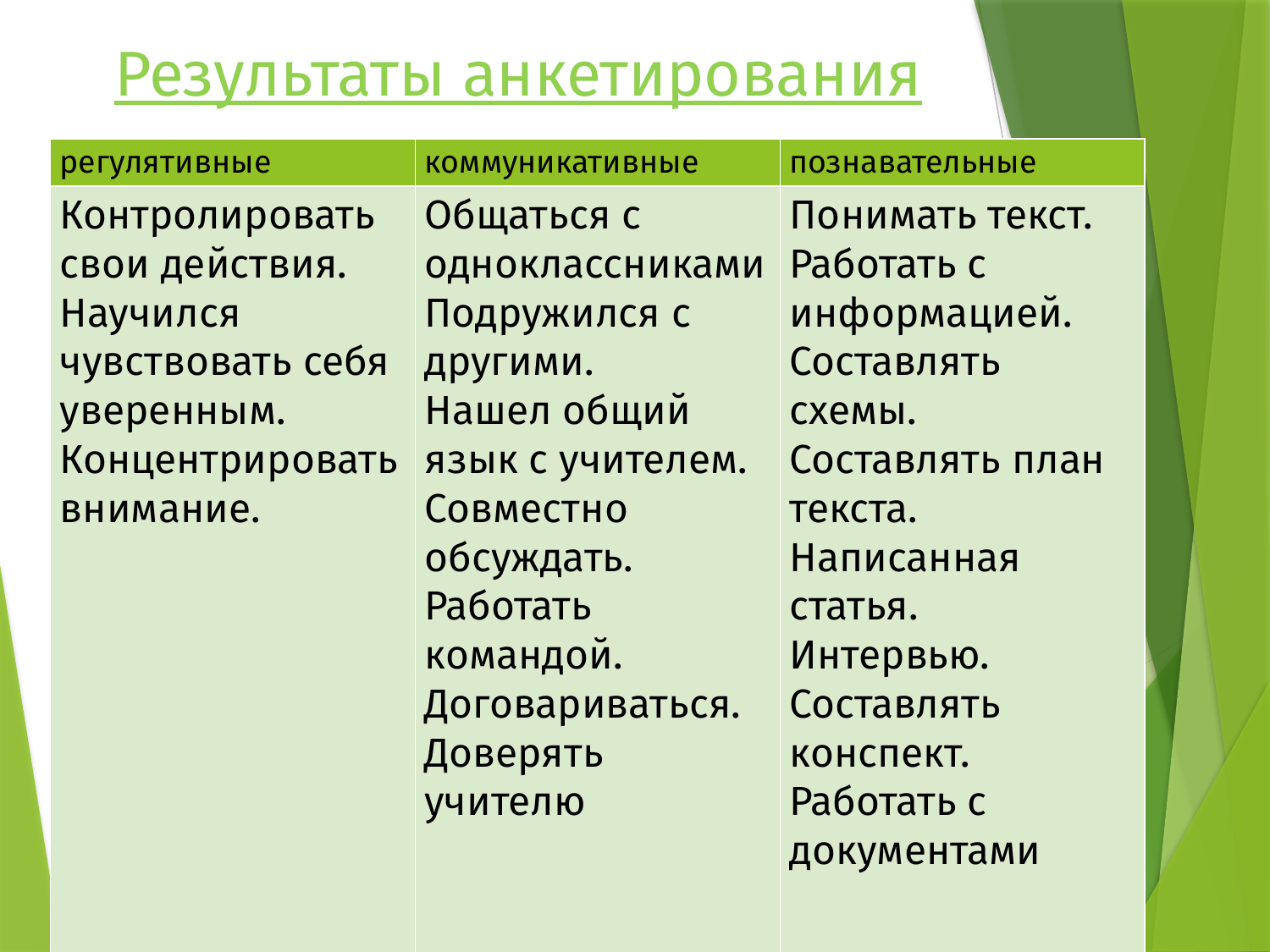

# Результаты анкетирования
| регулятивные | коммуникативные | познавательные |
| --- | --- | --- |
| Контролировать свои действия. Научился чувствовать себя уверенным. Концентрировать внимание. | Общаться с одноклассниками Подружился с другими. Нашел общий язык с учителем. Совместно обсуждать. Работать командой. Договариваться. Доверять учителю | Понимать текст. Работать с информацией. Составлять схемы. Составлять план текста. Написанная статья. Интервью. Составлять конспект. Работать с документами |